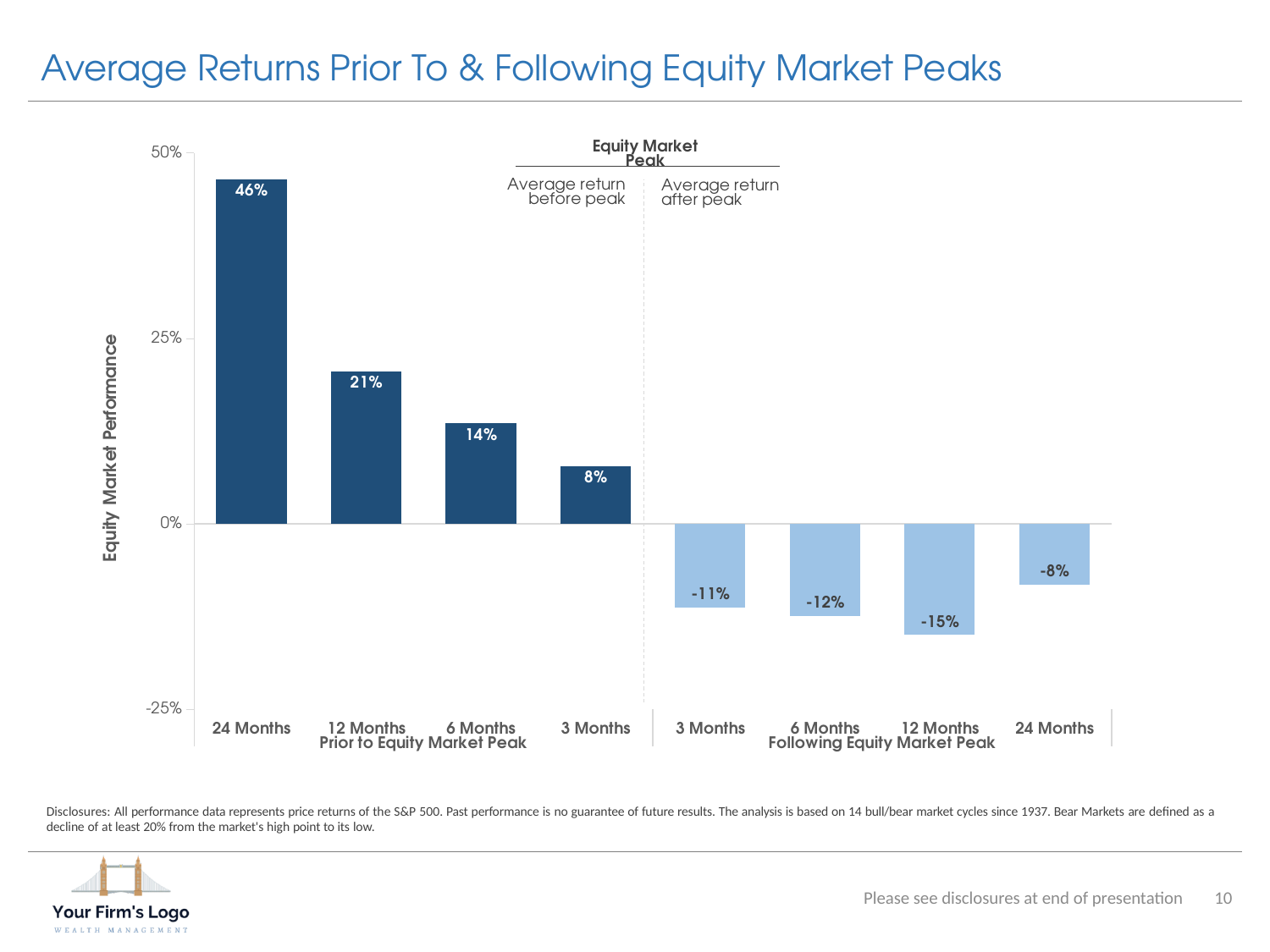

# Average Returns Prior To & Following Equity Market Peaks

### Chart

| Category |  |
|---|---|
| 24 Months | 0.4649449857532593 |
| 12 Months | 0.2061298892625308 |
| 6 Months | 0.13580142787017643 |
| 3 Months | 0.07801966141294768 |
| 3 Months | -0.11258711099447093 |
| 6 Months | -0.12376226775831878 |
| 12 Months | -0.14952087392409827 |
| 24 Months | -0.08166970310807271 |
Disclosures: All performance data represents price returns of the S&P 500. Past performance is no guarantee of future results. The analysis is based on 14 bull/bear market cycles since 1937. Bear Markets are defined as a decline of at least 20% from the market's high point to its low.
Please see disclosures at end of presentation
10